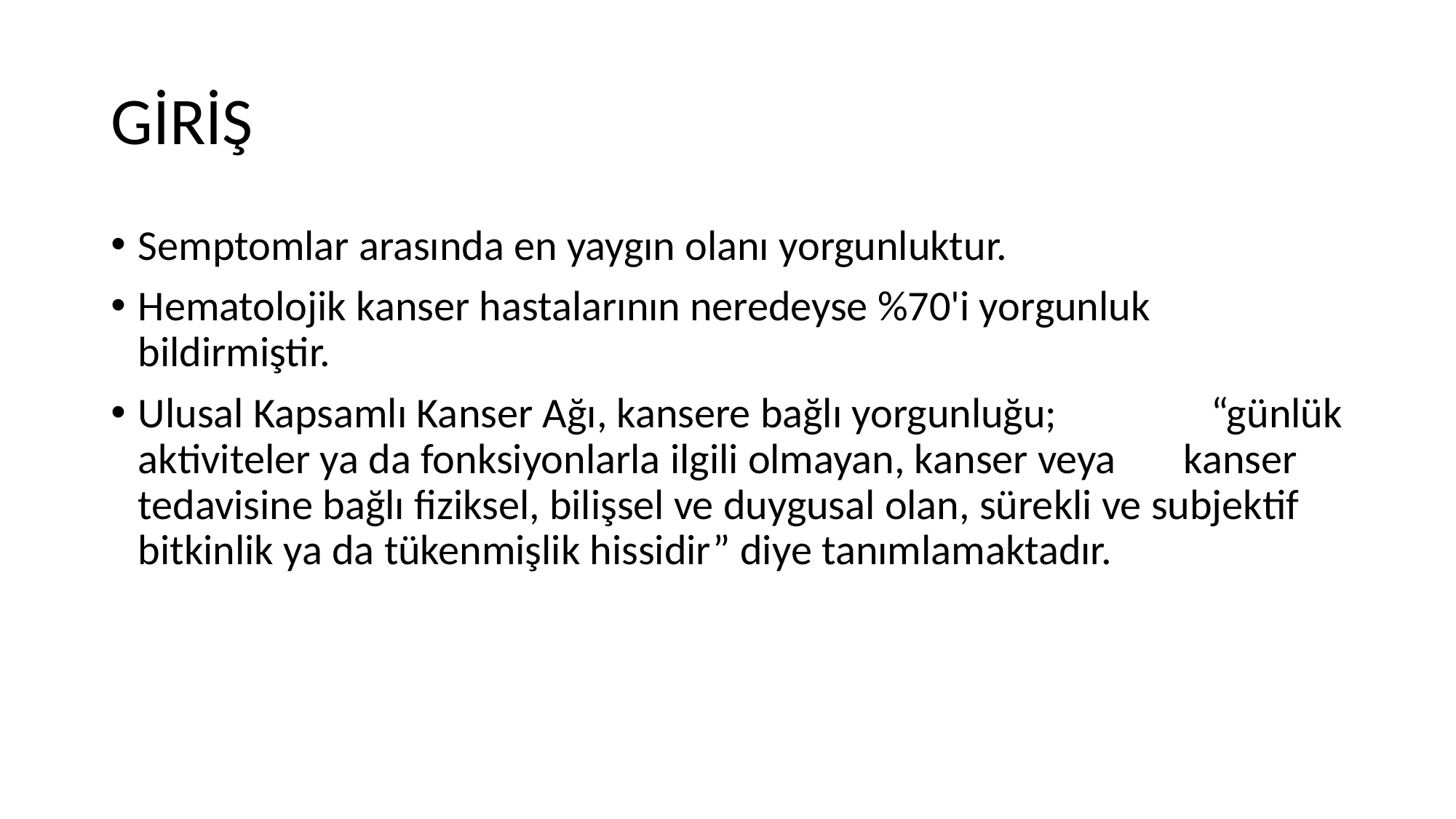

# GİRİŞ
Semptomlar arasında en yaygın olanı yorgunluktur.
Hematolojik kanser hastalarının neredeyse %70'i yorgunluk bildirmiştir.
Ulusal Kapsamlı Kanser Ağı, kansere bağlı yorgunluğu;                “günlük aktiviteler ya da fonksiyonlarla ilgili olmayan, kanser veya       kanser tedavisine bağlı fiziksel, bilişsel ve duygusal olan, sürekli ve subjektif bitkinlik ya da tükenmişlik hissidir” diye tanımlamaktadır.